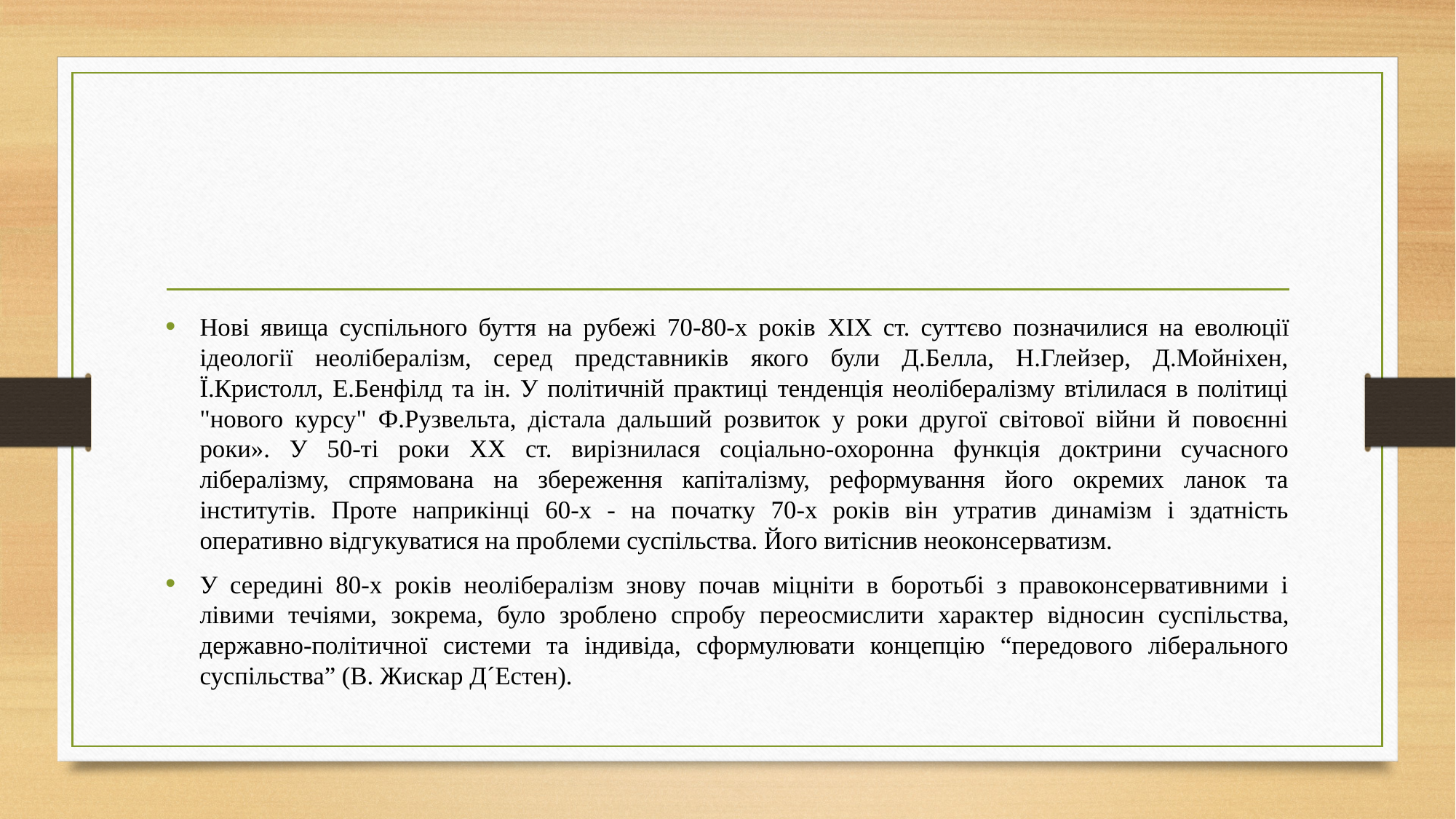

Нові явища суспільного буття на рубежі 70-80-х років XIX ст. суттєво позначилися на еволюції ідеології неолібералізм, серед представників якого були Д.Белла, Н.Глейзер, Д.Мойніхен, Ї.Кристолл, Е.Бенфілд та ін. У політичній практиці тенденція неолібералізму втілилася в політиці "нового курсу" Ф.Рузвельта, дістала дальший розвиток у роки другої світової війни й повоєнні роки». У 50-ті роки XX ст. вирізнилася соціально-охоронна функція доктрини сучасного лібералізму, спрямована на збереження капіталізму, реформування його окремих ланок та інститутів. Проте наприкінці 60-х - на початку 70-х років він утратив динамізм і здатність оперативно відгукуватися на проблеми суспільства. Його витіснив неоконсерватизм.
У середині 80-х років неолібералізм знову почав міцніти в боротьбі з правоконсервативними і лівими течіями, зокрема, було зроблено спробу переосмислити харак­тер відносин суспільства, державно-політичної системи та індивіда, сформулювати концепцію “передового ліберального суспільства” (В. Жискар Д´Естен).